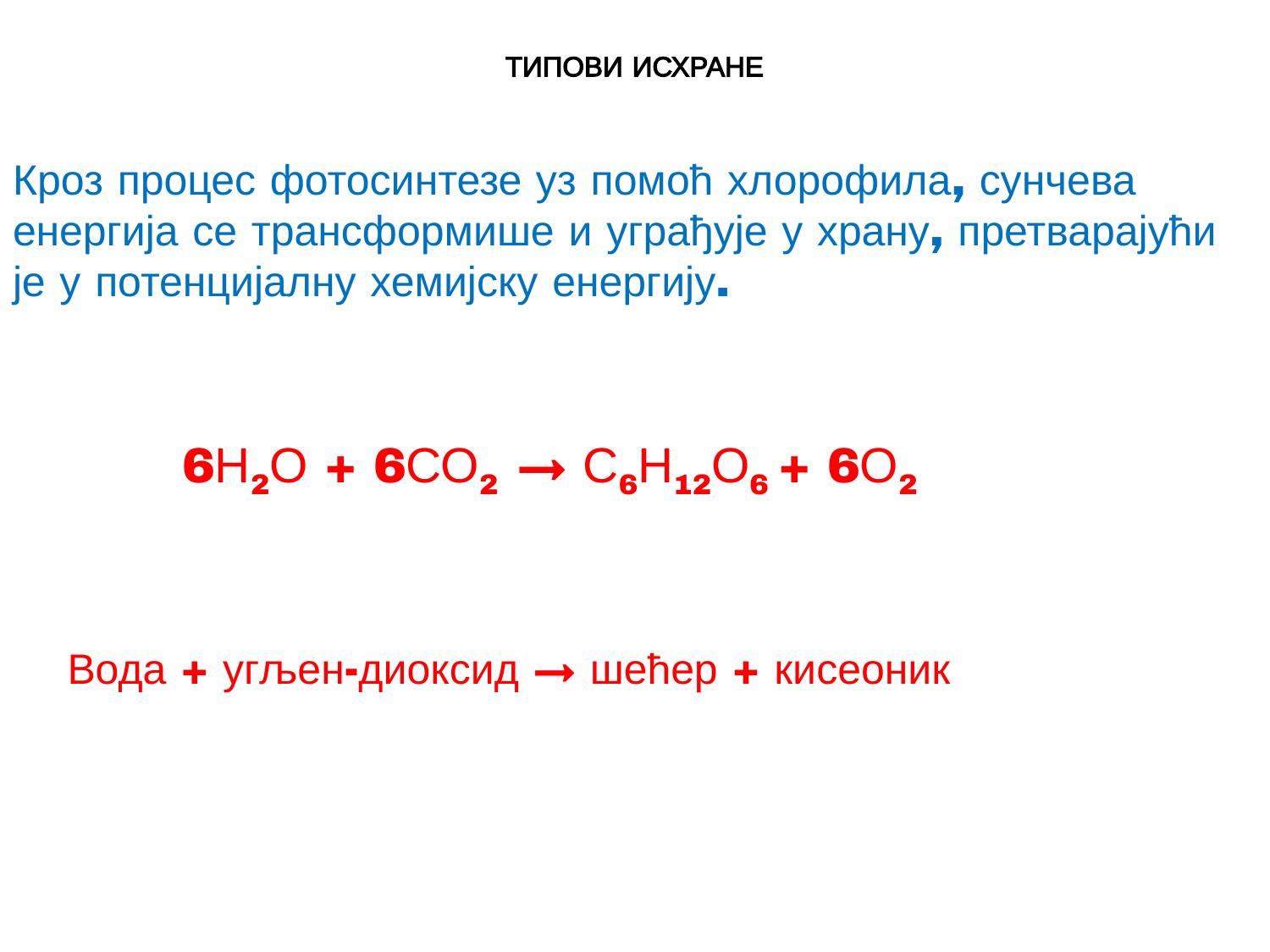

# ТИПОВИ ИСХРАНЕ
Кроз процес фотосинтезе уз помоћ хлорофила, сунчева енергија се трансформише и уграђује у храну, претварајући је у потенцијалну хемијску енергију.

	   6Н2О + 6СО2  → С6Н12О6 + 6О2

Вода + угљен-диоксид → шећер + кисеоник